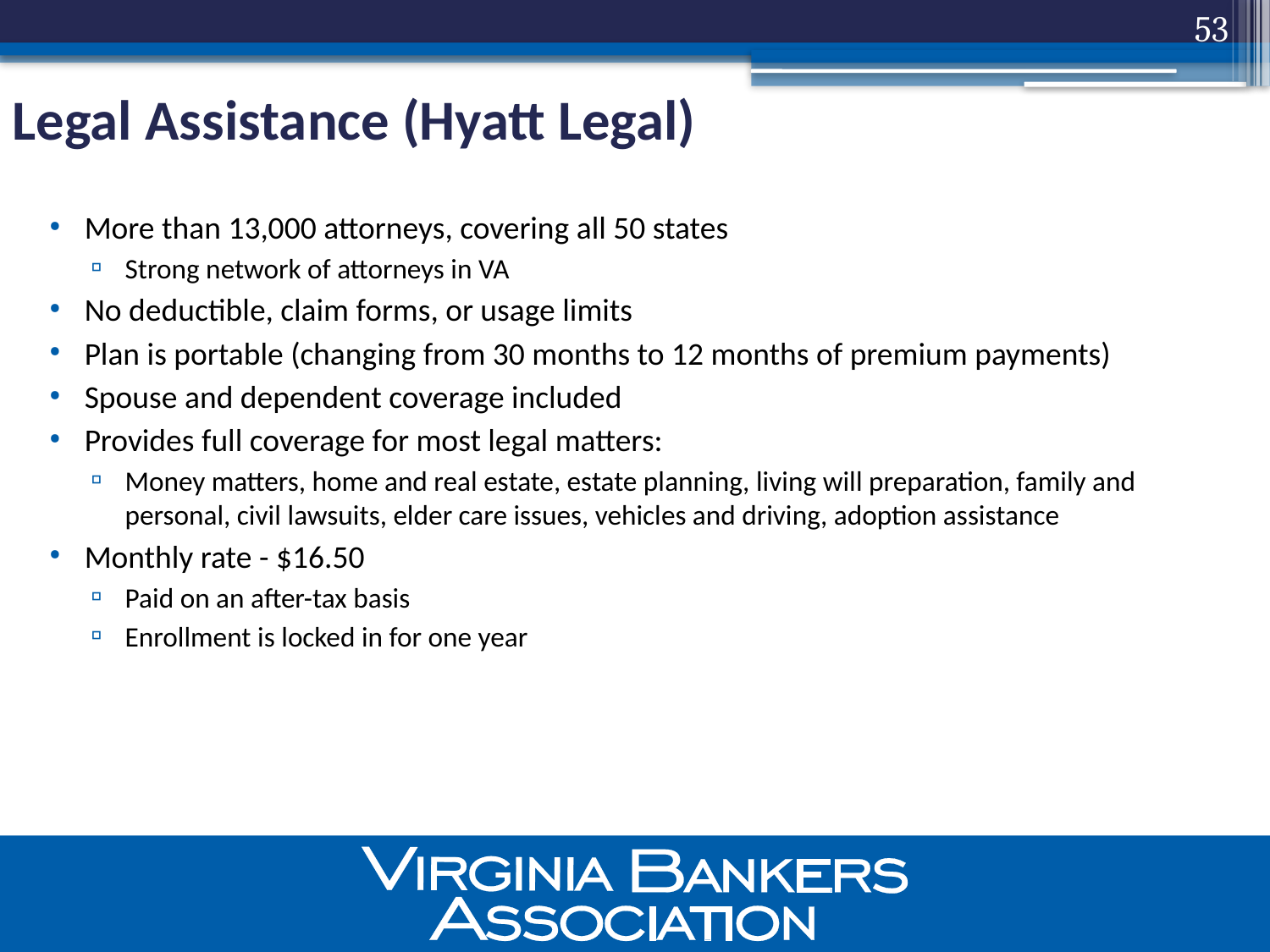

53
# Legal Assistance (Hyatt Legal)
More than 13,000 attorneys, covering all 50 states
Strong network of attorneys in VA
No deductible, claim forms, or usage limits
Plan is portable (changing from 30 months to 12 months of premium payments)
Spouse and dependent coverage included
Provides full coverage for most legal matters:
Money matters, home and real estate, estate planning, living will preparation, family and personal, civil lawsuits, elder care issues, vehicles and driving, adoption assistance
Monthly rate - $16.50
Paid on an after-tax basis
Enrollment is locked in for one year